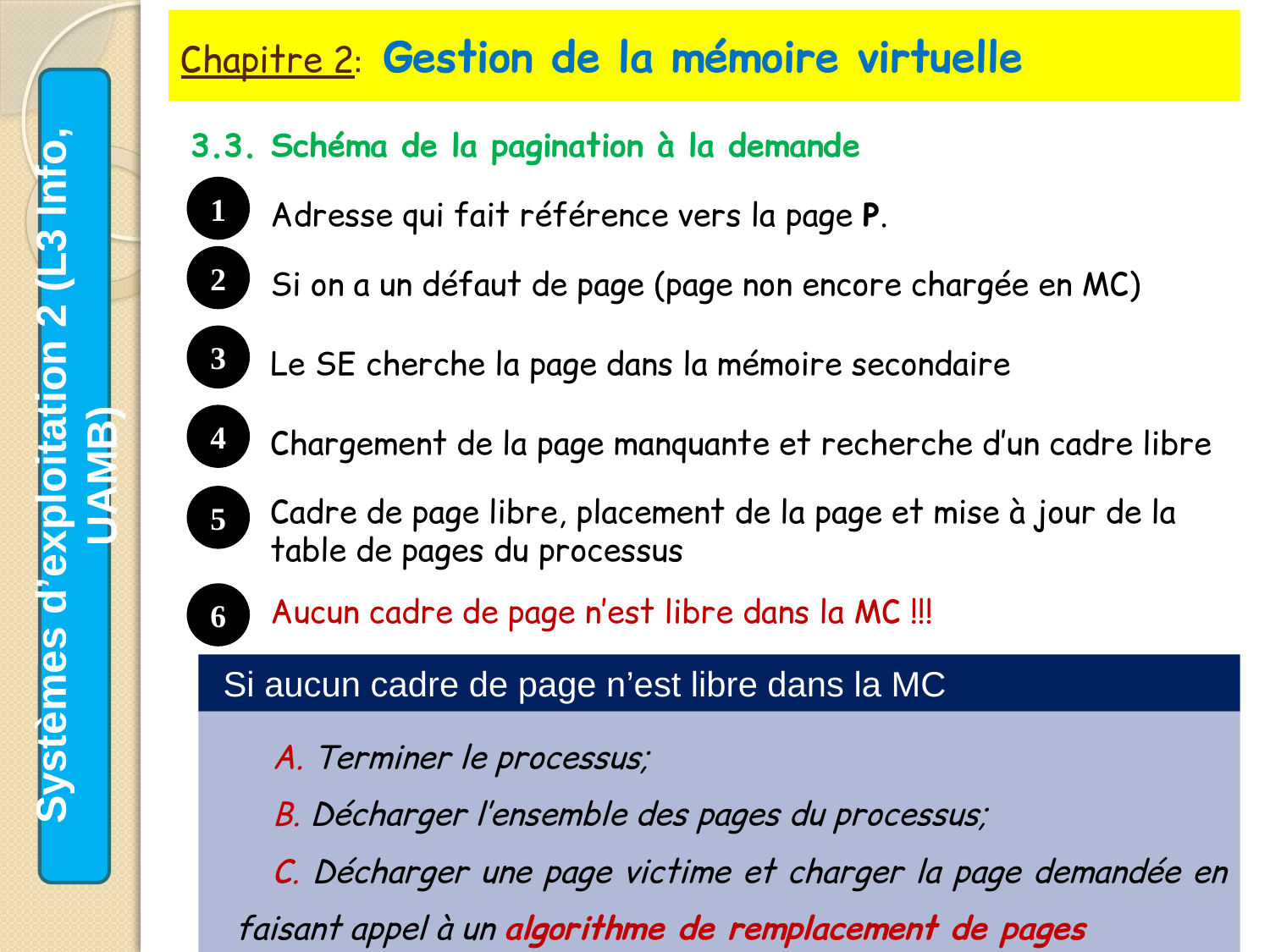

Chapitre 2:  Gestion de la mémoire virtuelle
3.3. Schéma de la pagination à la demande
1
Adresse qui fait référence vers la page P.
2
Si on a un défaut de page (page non encore chargée en MC)
3
Le SE cherche la page dans la mémoire secondaire
4
Chargement de la page manquante et recherche d’un cadre libre
Systèmes d’exploitation 2 (L3 Info, UAMB)
Cadre de page libre, placement de la page et mise à jour de la table de pages du processus
5
6
Aucun cadre de page n’est libre dans la MC !!!
Si aucun cadre de page n’est libre dans la MC
 Terminer le processus;
 Décharger l’ensemble des pages du processus;
 Décharger une page victime et charger la page demandée en faisant appel à un algorithme de remplacement de pages